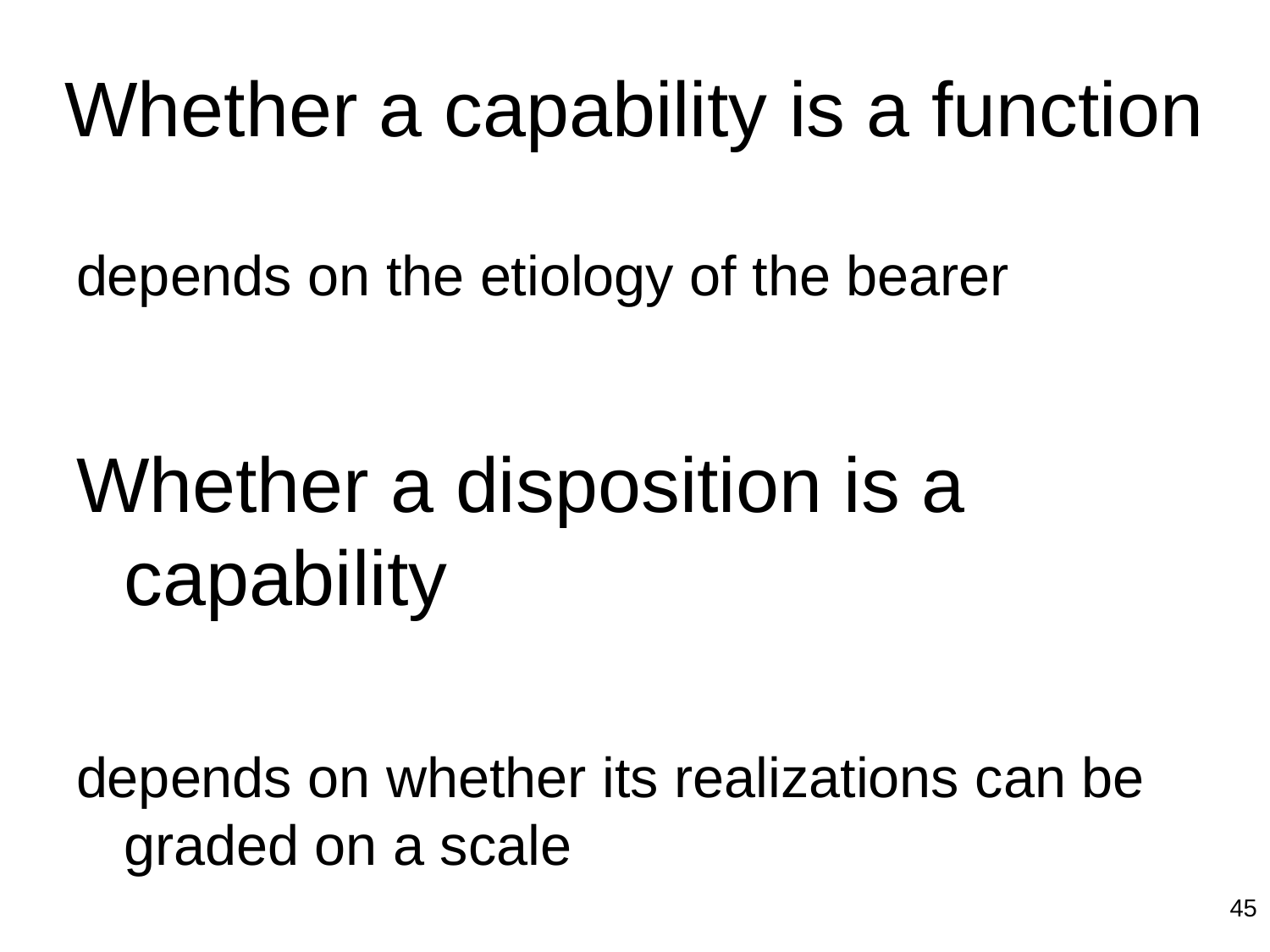

# Whether a capability is a function
depends on the etiology of the bearer

Whether a disposition is a capability

depends on whether its realizations can be graded on a scale

45